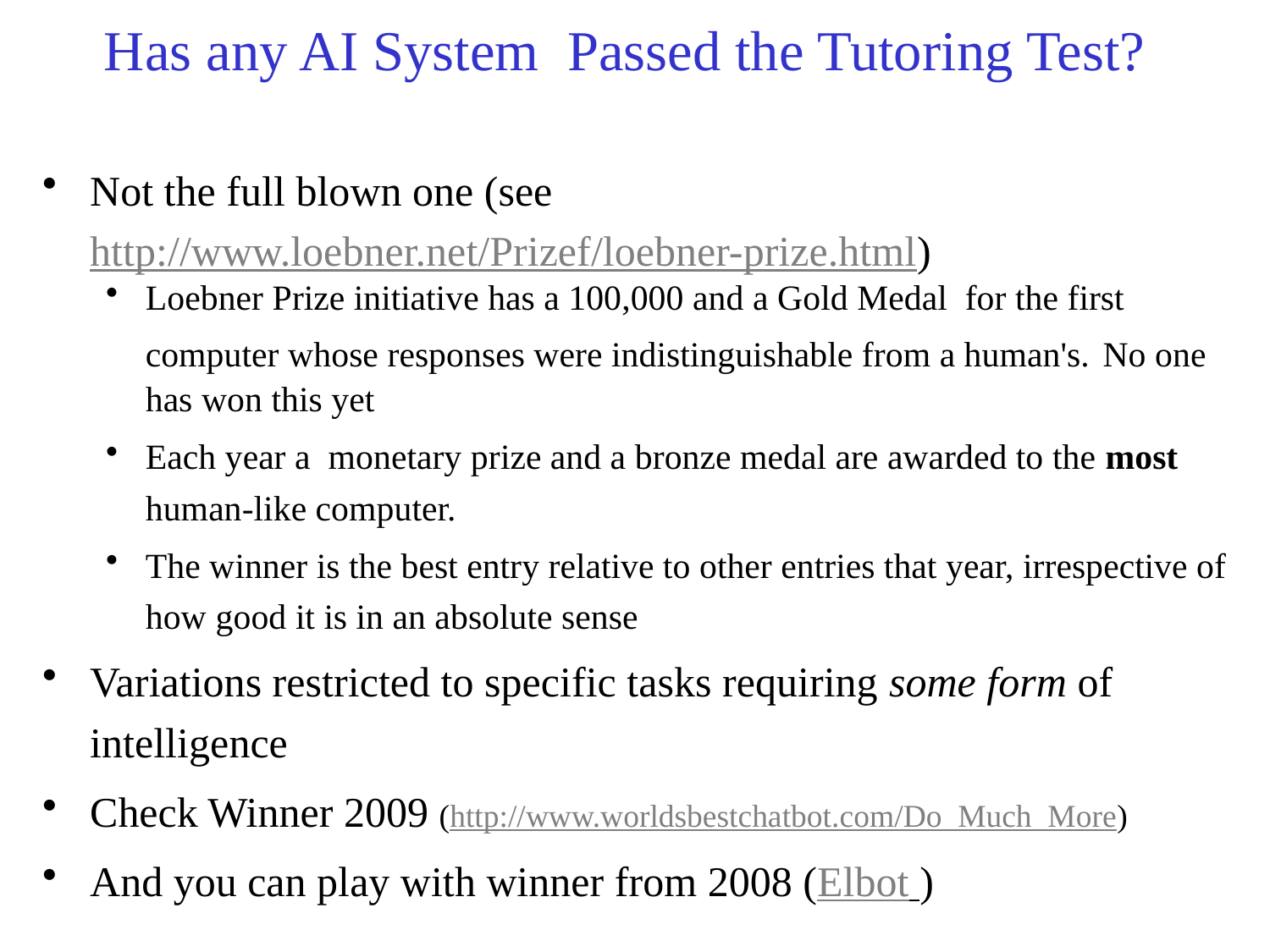

# Has any AI System  Passed the Tutoring Test?

Not the full blown one (see http://www.loebner.net/Prizef/loebner-prize.html)
Loebner Prize initiative has a 100,000 and a Gold Medal  for the first computer whose responses were indistinguishable from a human's. No one has won this yet
Each year a  monetary prize and a bronze medal are awarded to the most human-like computer.
The winner is the best entry relative to other entries that year, irrespective of how good it is in an absolute sense
Variations restricted to specific tasks requiring some form of intelligence
Check Winner 2009 (http://www.worldsbestchatbot.com/Do_Much_More)
And you can play with winner from 2008 (Elbot )